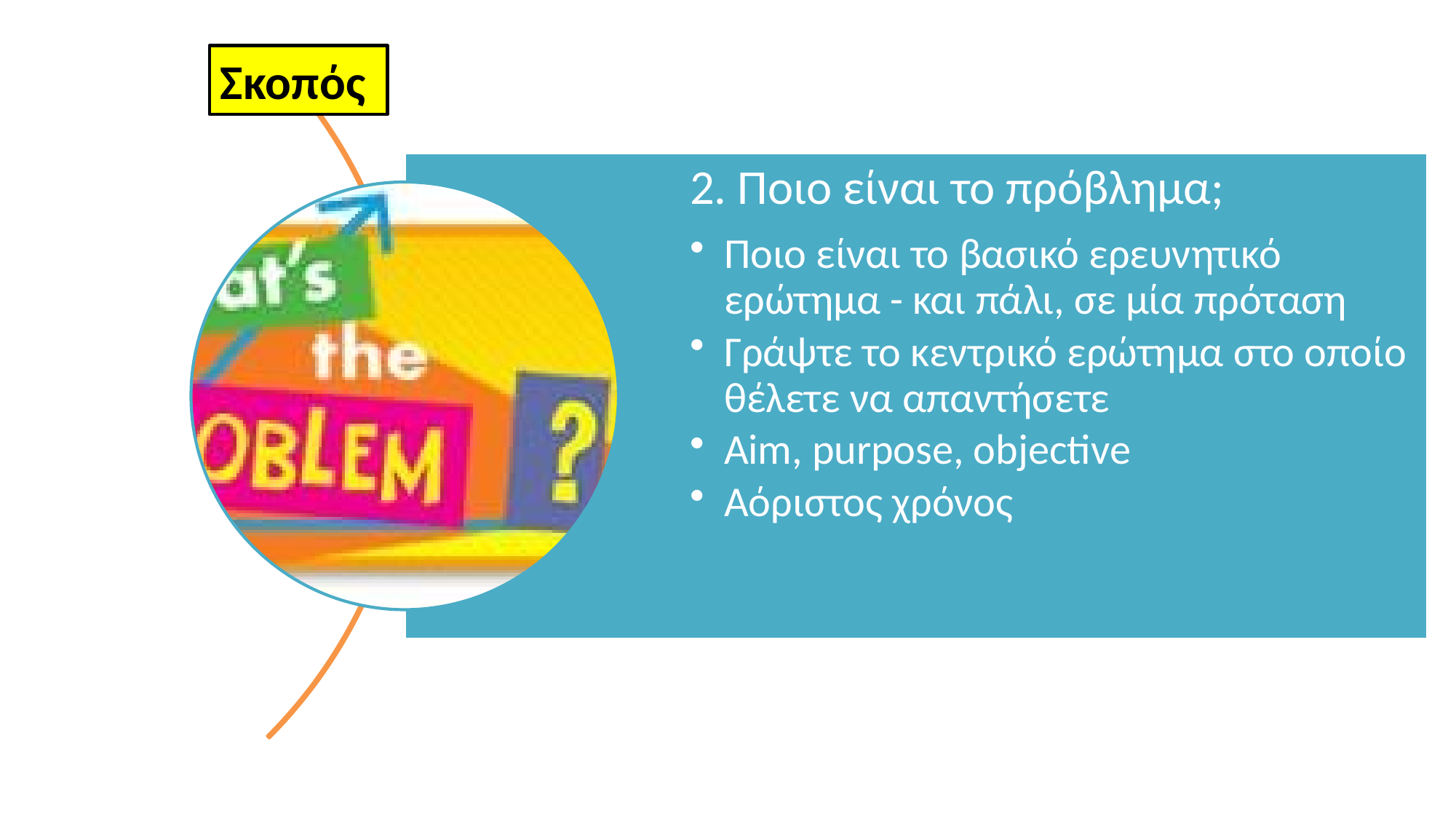

2. Ποιο είναι το πρόβλημα;
Ποιο είναι το βασικό ερευνητικό ερώτημα - και πάλι, σε μία πρόταση
Γράψτε το κεντρικό ερώτημα στο οποίο θέλετε να απαντήσετε
Aim, purpose, objective
Αόριστος χρόνος
Σκοπός